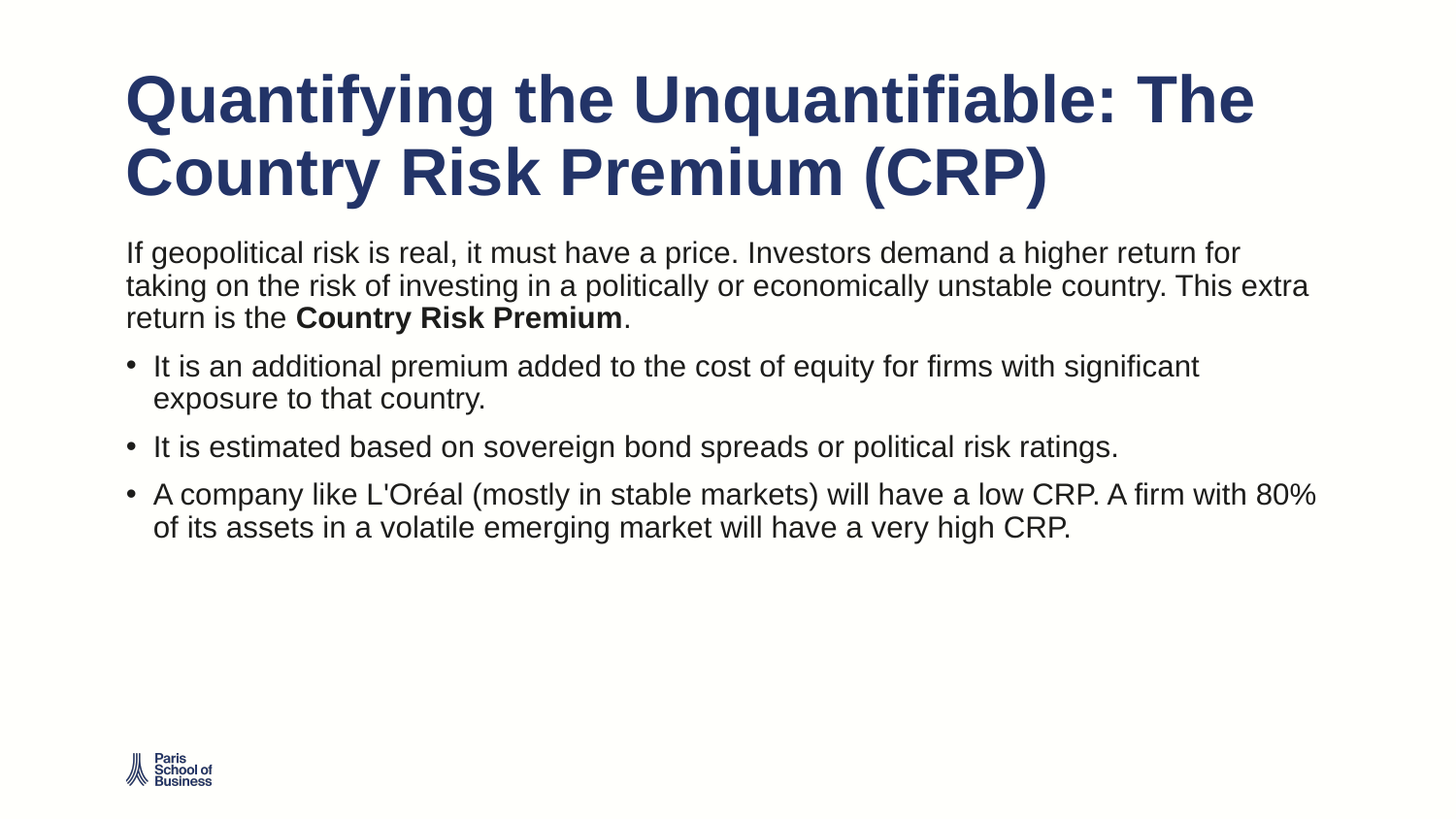

# Quantifying the Unquantifiable: The Country Risk Premium (CRP)
If geopolitical risk is real, it must have a price. Investors demand a higher return for taking on the risk of investing in a politically or economically unstable country. This extra return is the Country Risk Premium.
It is an additional premium added to the cost of equity for firms with significant exposure to that country.
It is estimated based on sovereign bond spreads or political risk ratings.
A company like L'Oréal (mostly in stable markets) will have a low CRP. A firm with 80% of its assets in a volatile emerging market will have a very high CRP.